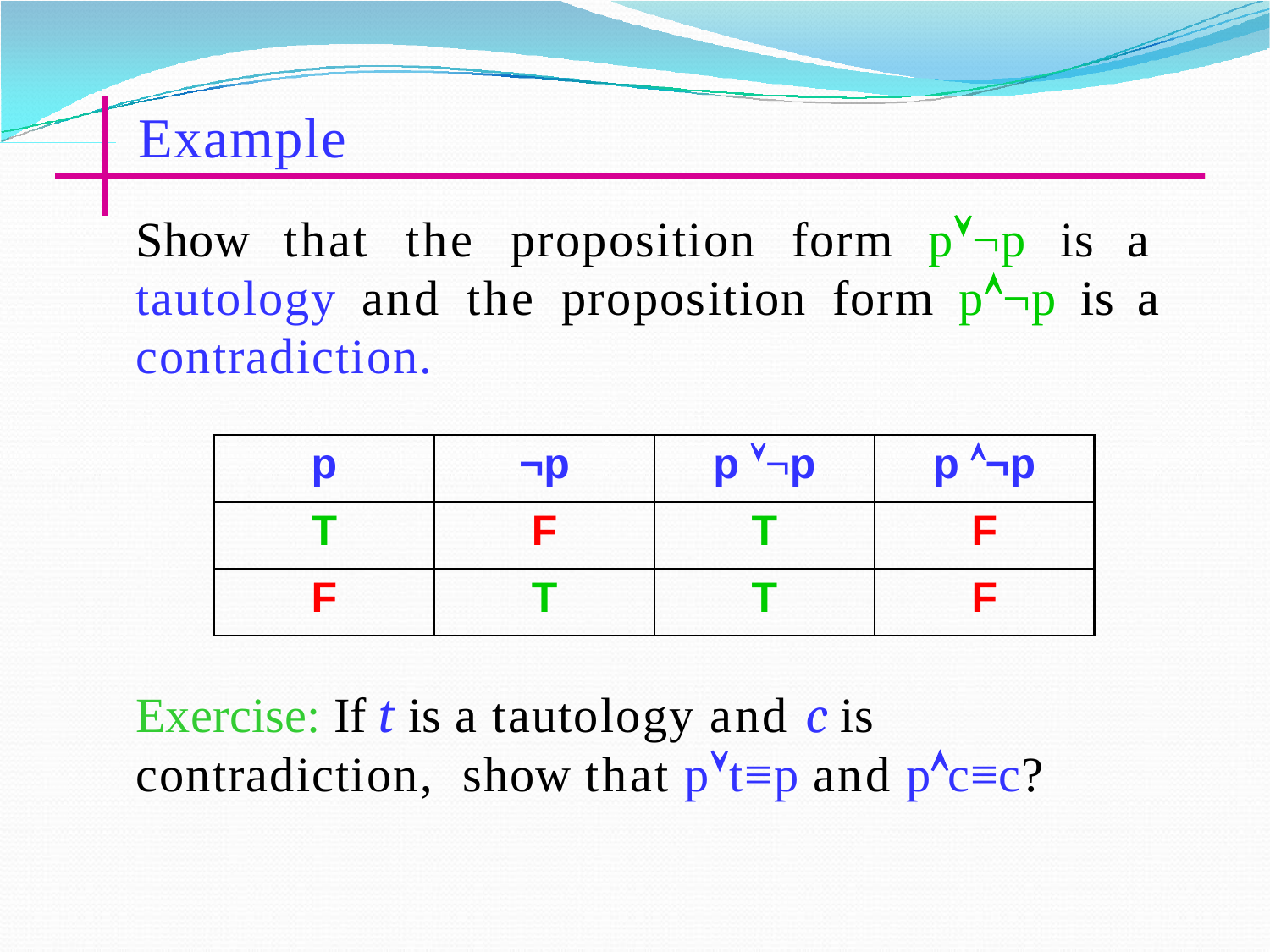

# Example
Show that the proposition form p∨¬p is a  tautology and the proposition form p∧¬p is a  contradiction.
| p | ¬p | p ∨¬p | p ∧¬p |
| --- | --- | --- | --- |
| T | F | T | F |
| F | T | T | F |

Exercise: If t is a tautology and c is contradiction,  show that p∨t≡p and p∧c≡c?